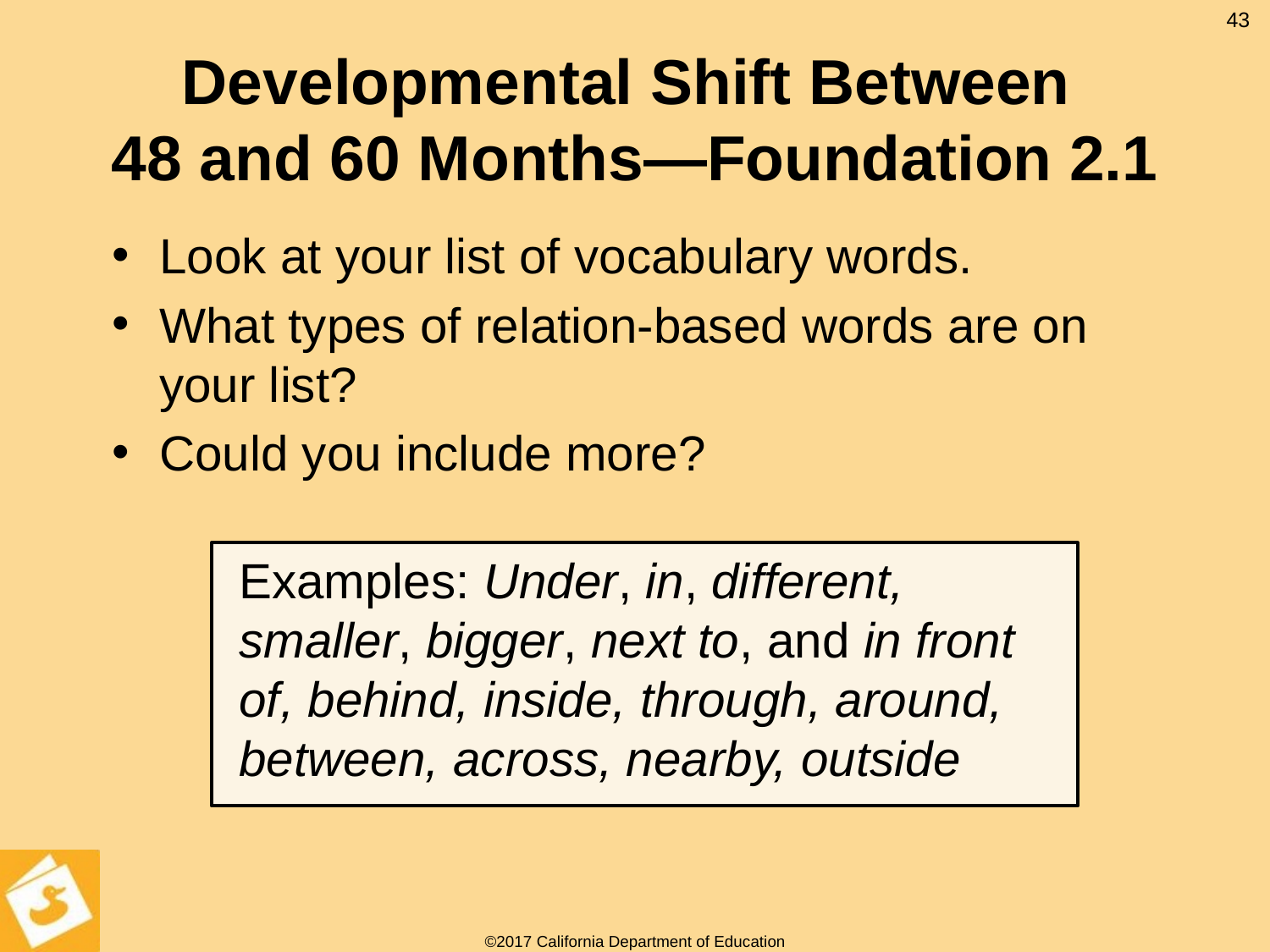

43
# Developmental Shift Between 48 and 60 Months—Foundation 2.1
Look at your list of vocabulary words.
What types of relation-based words are on your list?
Could you include more?
Examples: Under, in, different, smaller, bigger, next to, and in front of, behind, inside, through, around, between, across, nearby, outside